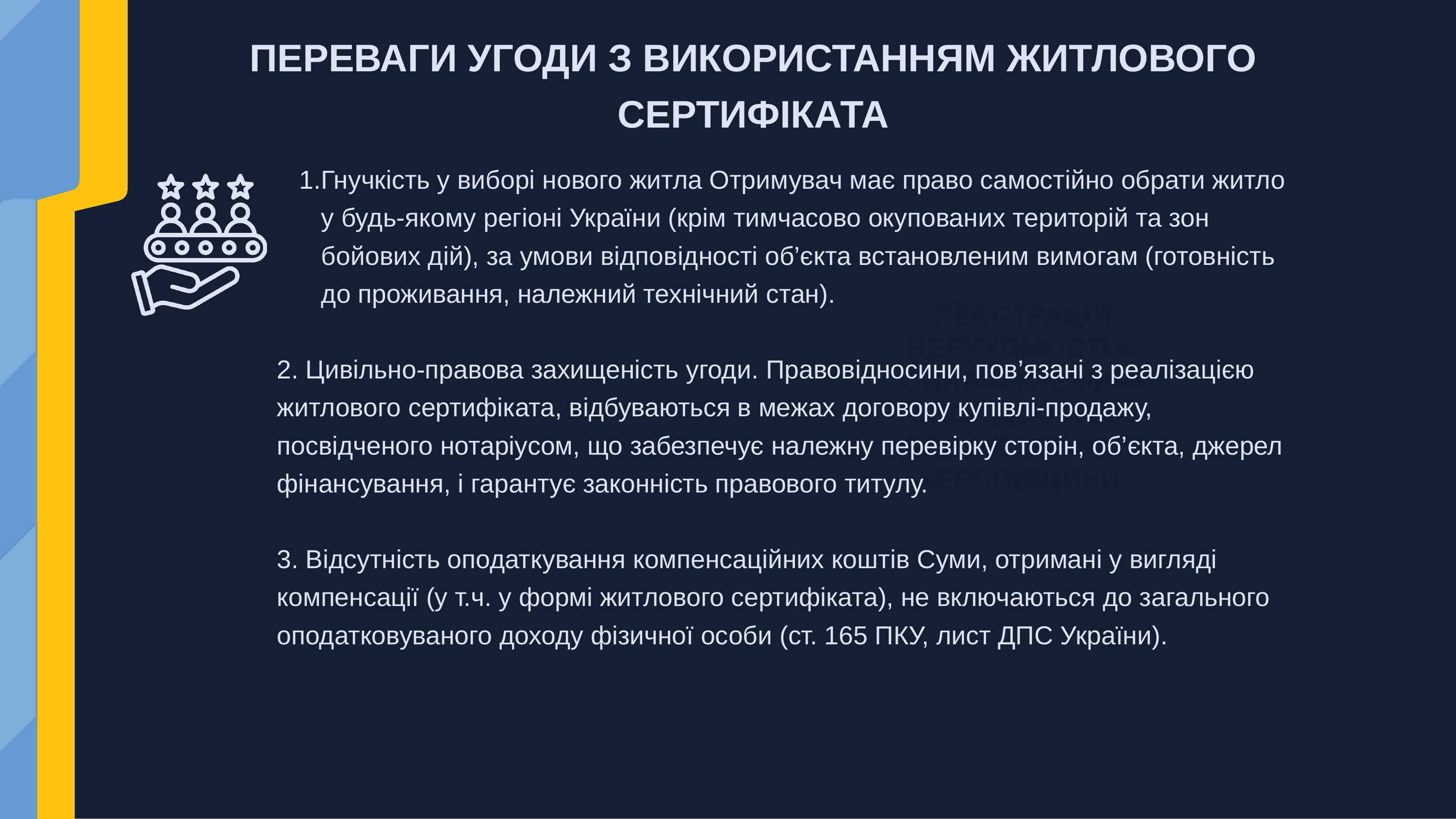

ПЕРЕВАГИ УГОДИ З ВИКОРИСТАННЯМ ЖИТЛОВОГО
СЕРТИФІКАТА

Гнучкість у виборі нового житла Отримувач має право самостійно обрати житло у будь-якому регіоні України (крім тимчасово окупованих територій та зон бойових дій), за умови відповідності об’єкта встановленим вимогам (готовність до проживання, належний технічний стан).

2. Цивільно-правова захищеність угоди. Правовідносини, пов’язані з реалізацією житлового сертифіката, відбуваються в межах договору купівлі-продажу, посвідченого нотаріусом, що забезпечує належну перевірку сторін, об’єкта, джерел фінансування, і гарантує законність правового титулу.

3. Відсутність оподаткування компенсаційних коштів Суми, отримані у вигляді компенсації (у т.ч. у формі житлового сертифіката), не включаються до загального оподатковуваного доходу фізичної особи (ст. 165 ПКУ, лист ДПС України).

РЕЄСТРАЦІЯ НЕРУХОМОСТІ В ОНЛАЙН-РЕЖИМІ ТЕПЕР ДОСТУПНА ДЛЯ МЕШКАНЦІВ ХЕРСОНЩИНИ